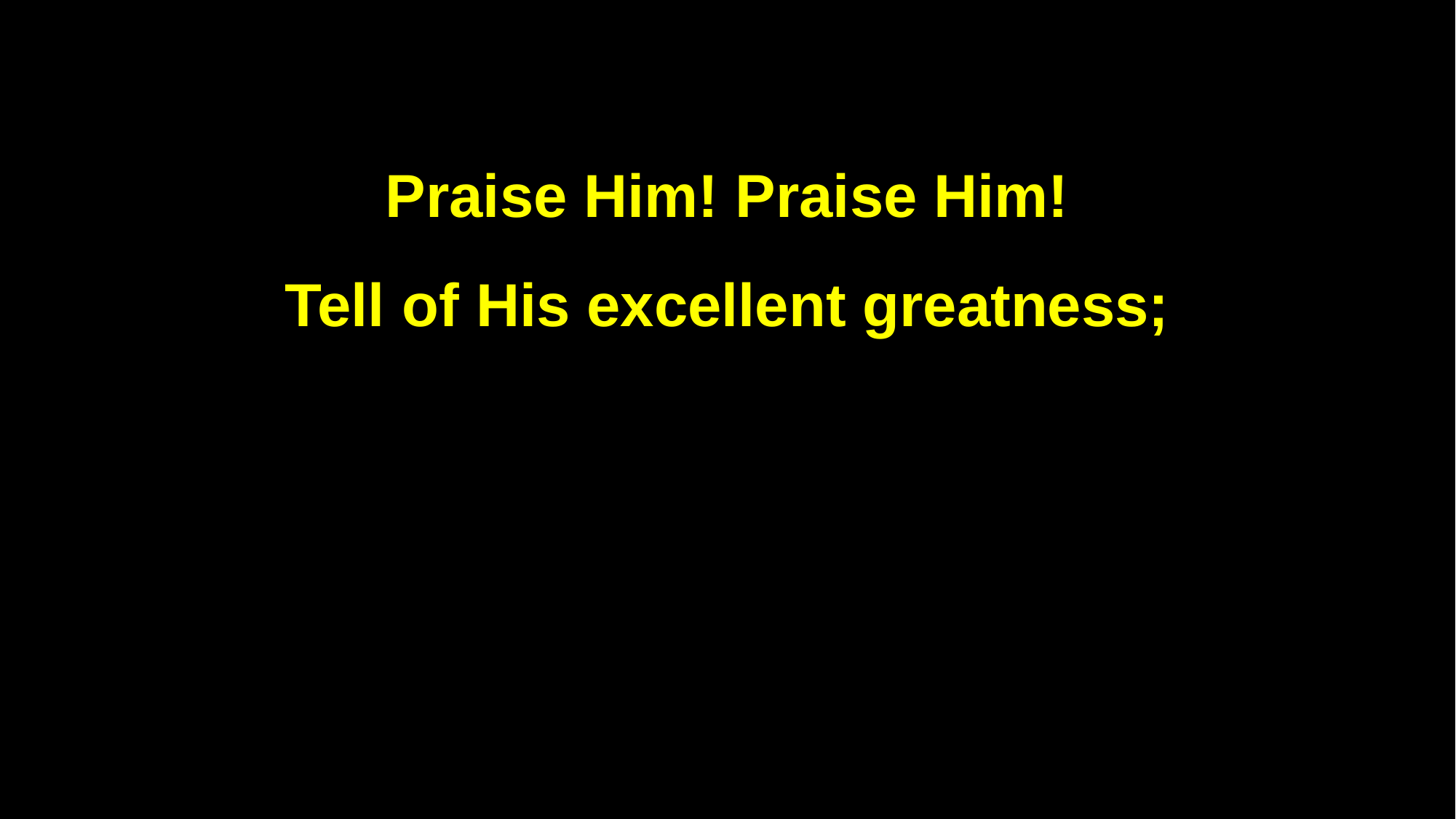

Praise Him! Praise Him!
Tell of His excellent greatness;